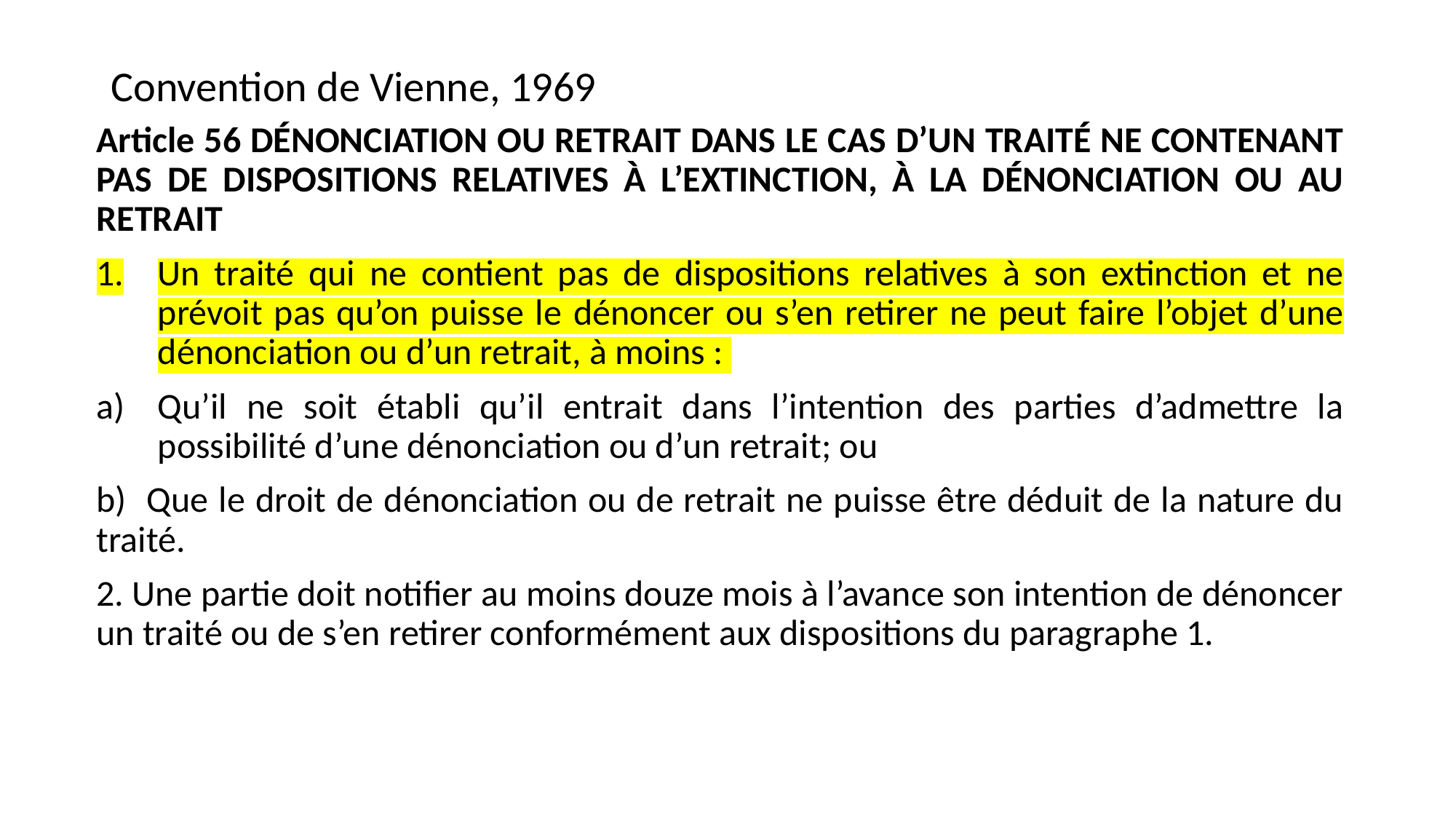

# Convention de Vienne, 1969
Article 56 DÉNONCIATION OU RETRAIT DANS LE CAS D’UN TRAITÉ NE CONTENANT PAS DE DISPOSITIONS RELATIVES À L’EXTINCTION, À LA DÉNONCIATION OU AU RETRAIT
Un traité qui ne contient pas de dispositions relatives à son extinction et ne prévoit pas qu’on puisse le dénoncer ou s’en retirer ne peut faire l’objet d’une dénonciation ou d’un retrait, à moins :
Qu’il ne soit établi qu’il entrait dans l’intention des parties d’admettre la possibilité d’une dénonciation ou d’un retrait; ou
b)  Que le droit de dénonciation ou de retrait ne puisse être déduit de la nature du traité.
2. Une partie doit notifier au moins douze mois à l’avance son intention de dénoncer un traité ou de s’en retirer conformément aux dispositions du paragraphe 1.